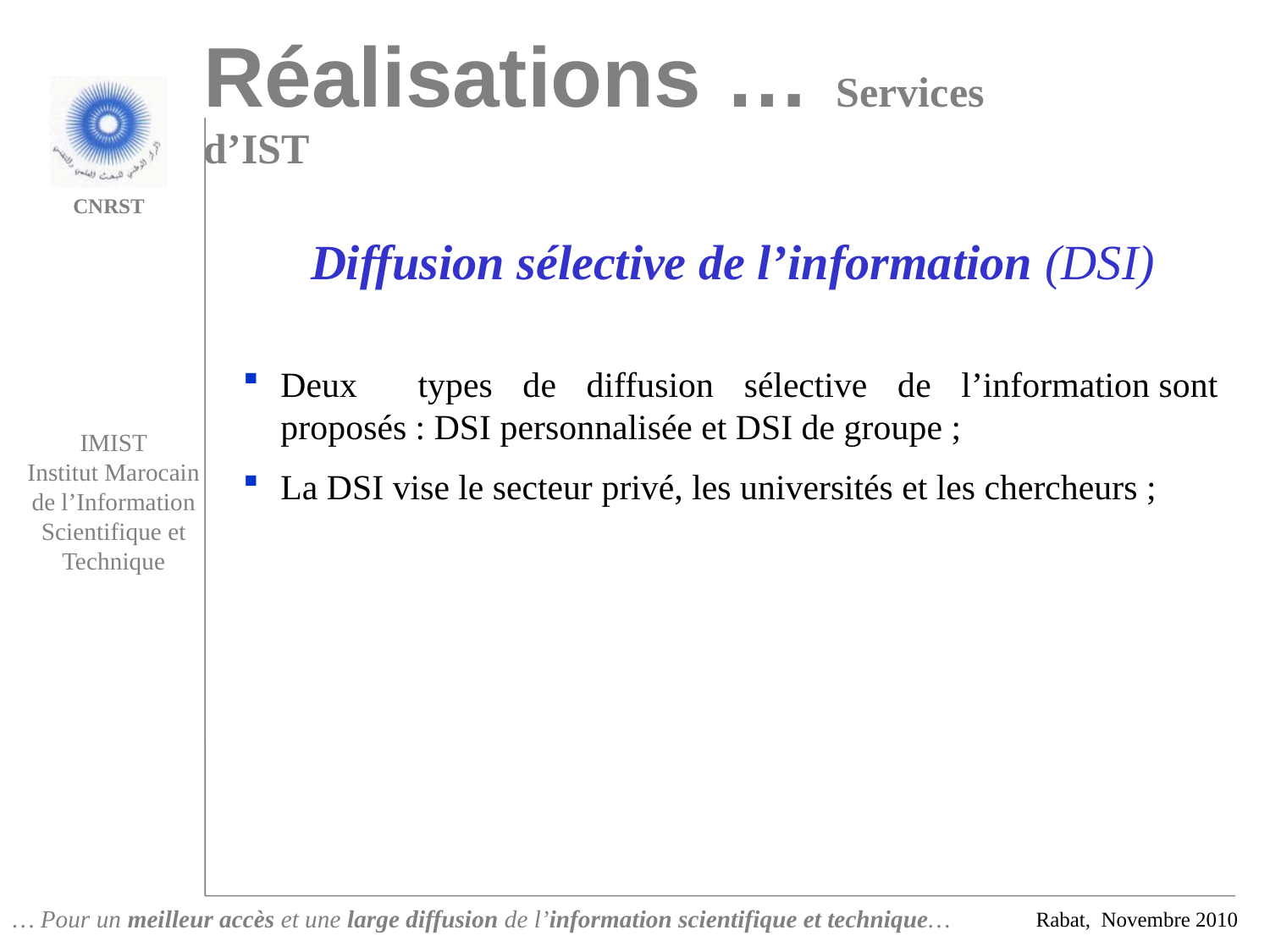

Réalisations … Services d’IST
Diffusion sélective de l’information (DSI)
Deux  types de diffusion sélective de l’information sont proposés : DSI personnalisée et DSI de groupe ;
La DSI vise le secteur privé, les universités et les chercheurs ;